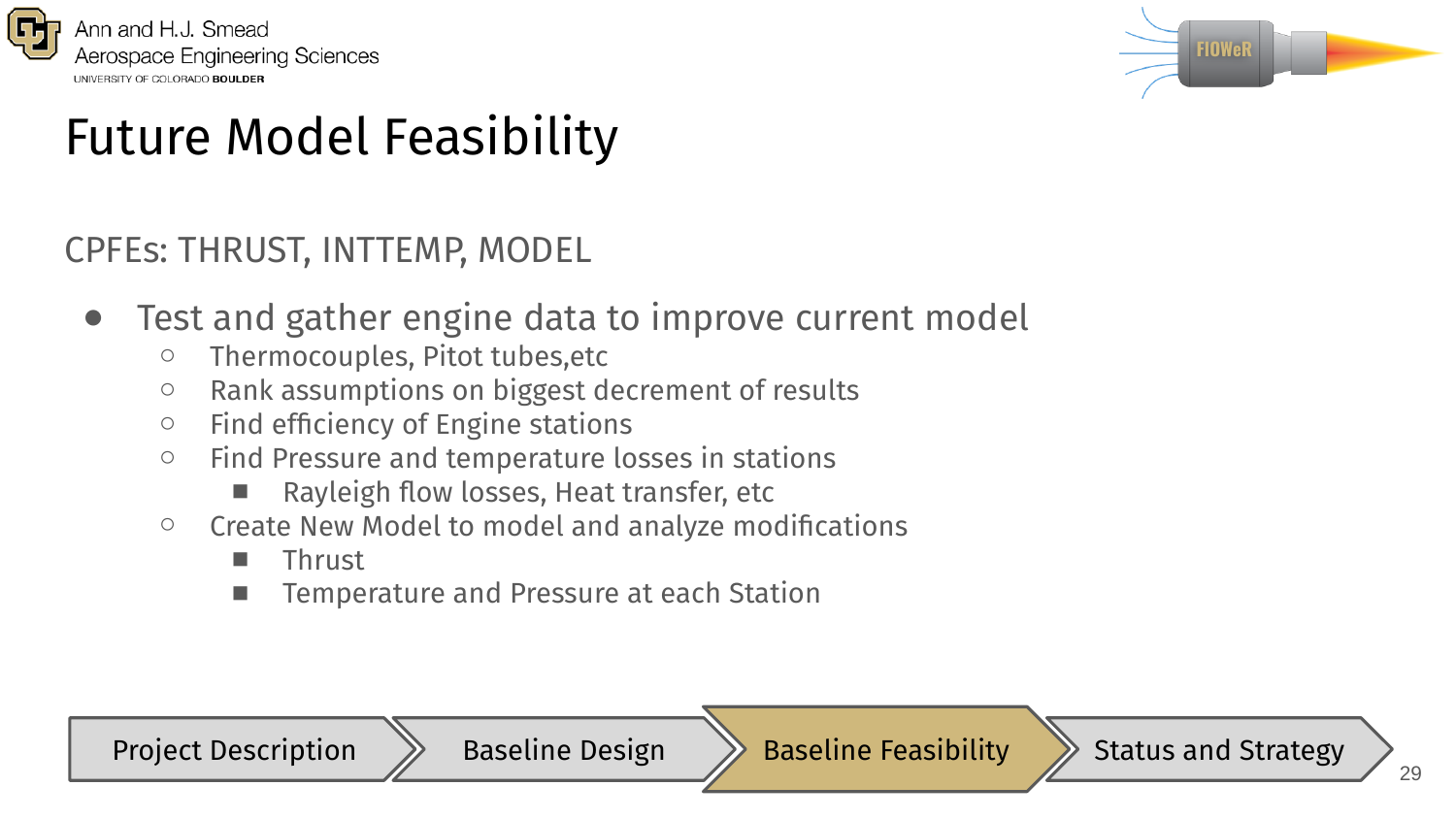

# Future Model Feasibility
CPFEs: THRUST, INTTEMP, MODEL
Test and gather engine data to improve current model
Thermocouples, Pitot tubes,etc
Rank assumptions on biggest decrement of results
Find efficiency of Engine stations
Find Pressure and temperature losses in stations
Rayleigh flow losses, Heat transfer, etc
Create New Model to model and analyze modifications
Thrust
Temperature and Pressure at each Station

Baseline Feasibility
Project Description
Baseline Design
Status and Strategy
29